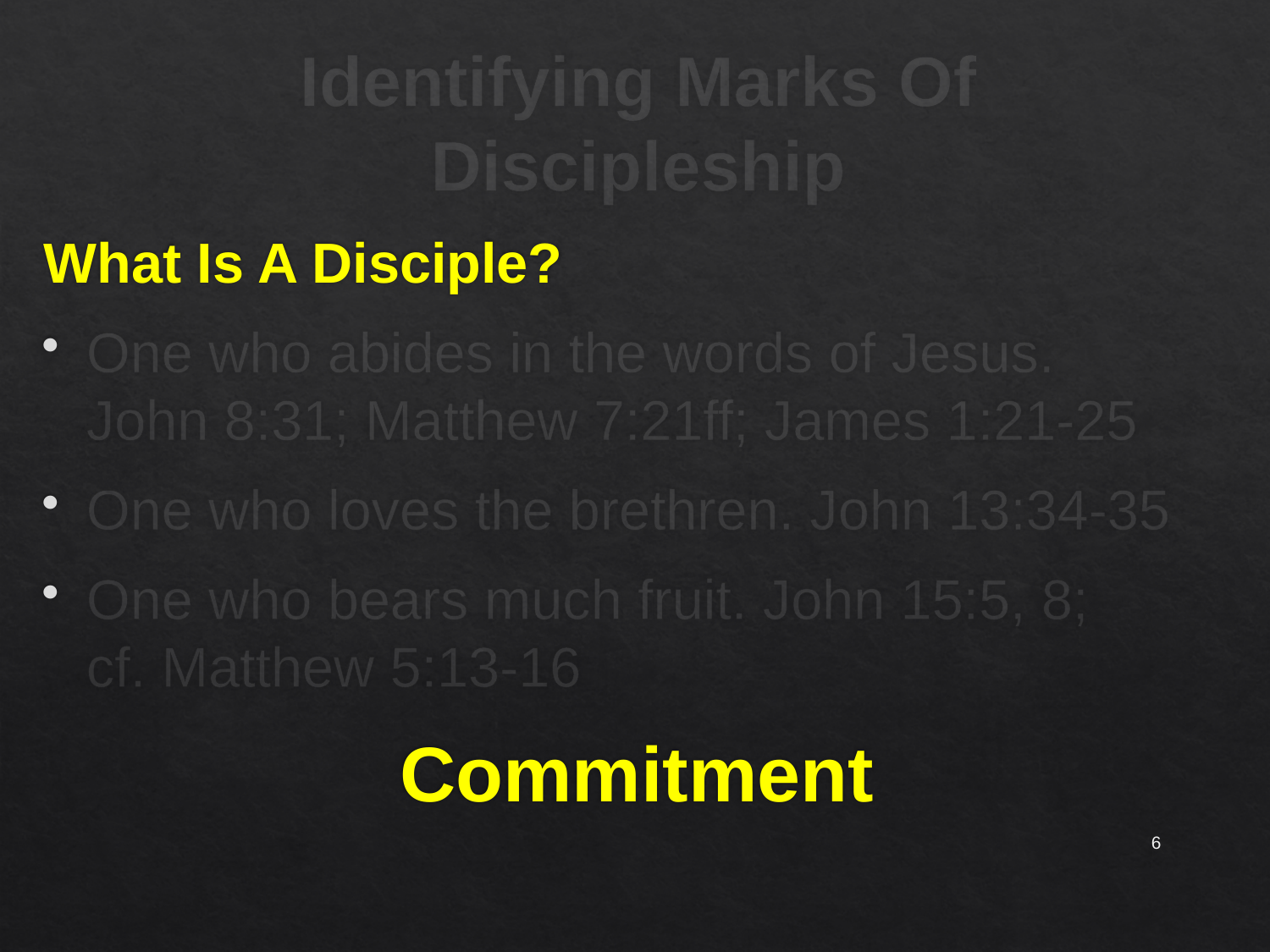

# Identifying Marks Of Discipleship
What Is A Disciple?
One who abides in the words of Jesus.
John 8:31; Matthew 7:21ff; James 1:21-25
One who loves the brethren. John 13:34-35
One who bears much fruit. John 15:5, 8;
cf. Matthew 5:13-16
Commitment
6